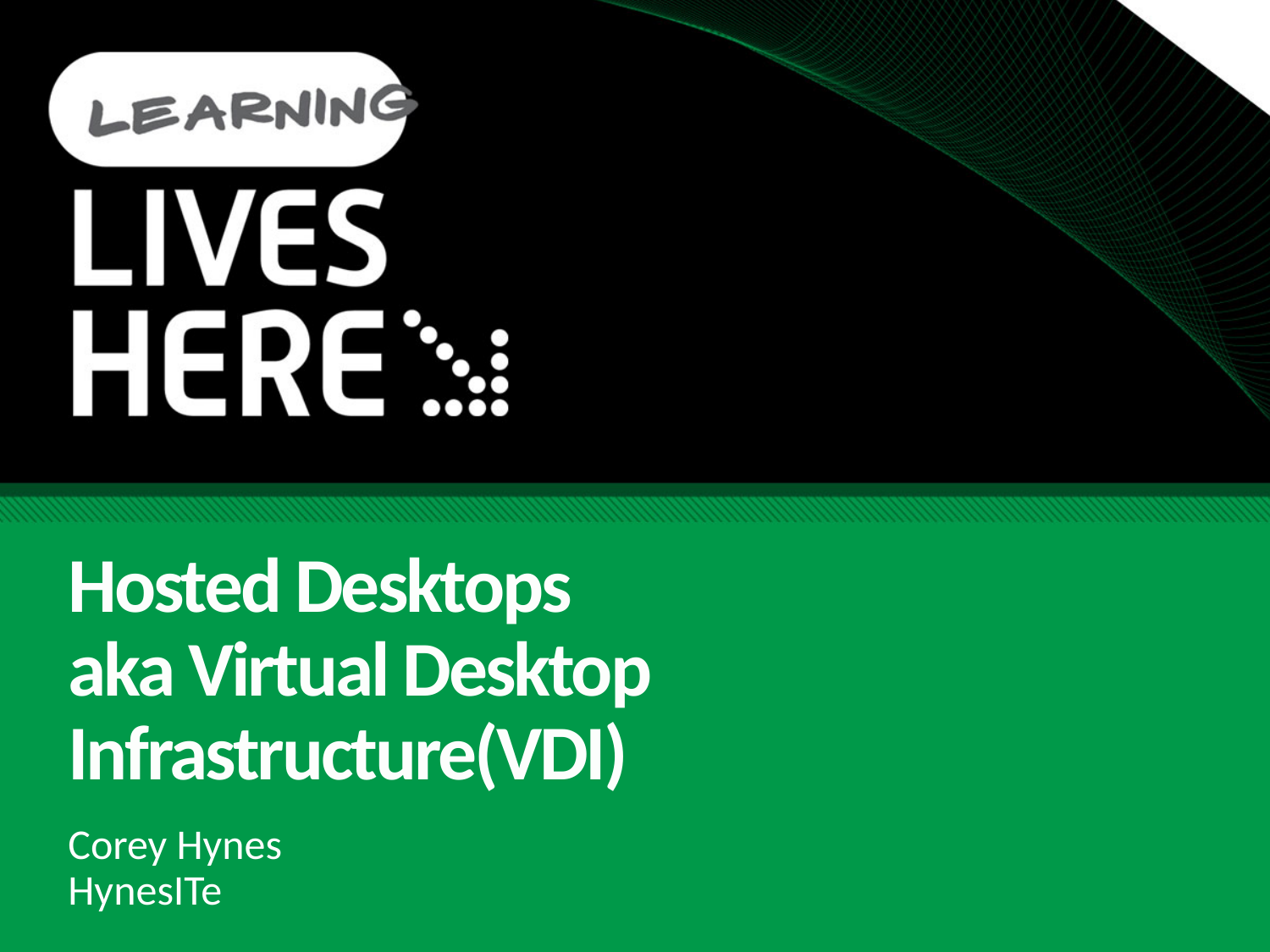

# Hosted Desktops aka Virtual Desktop Infrastructure(VDI)
Corey Hynes
HynesITe